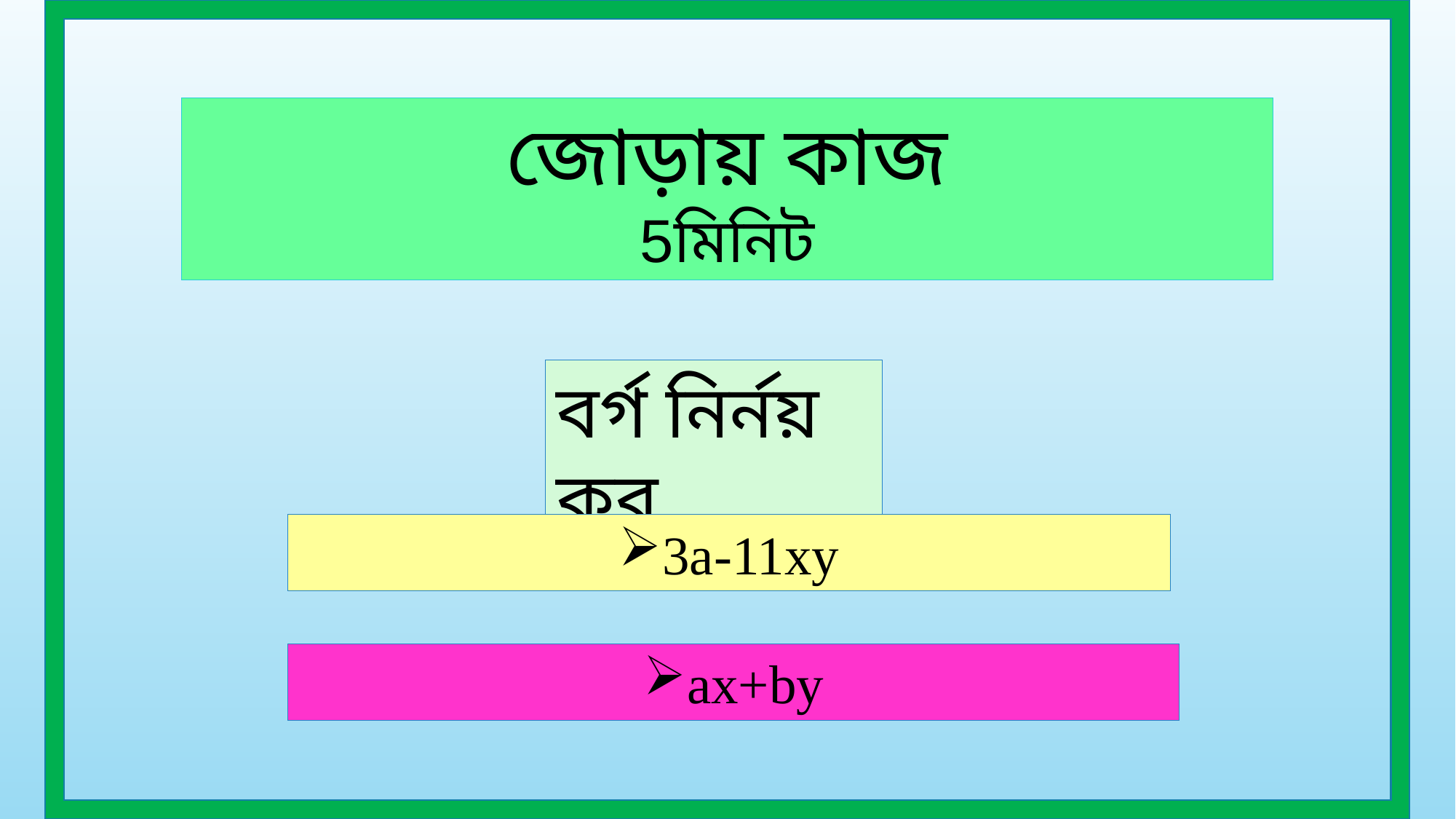

জোড়ায় কাজ
5মিনিট
বর্গ নির্নয় কর
3a-11xy
ax+by